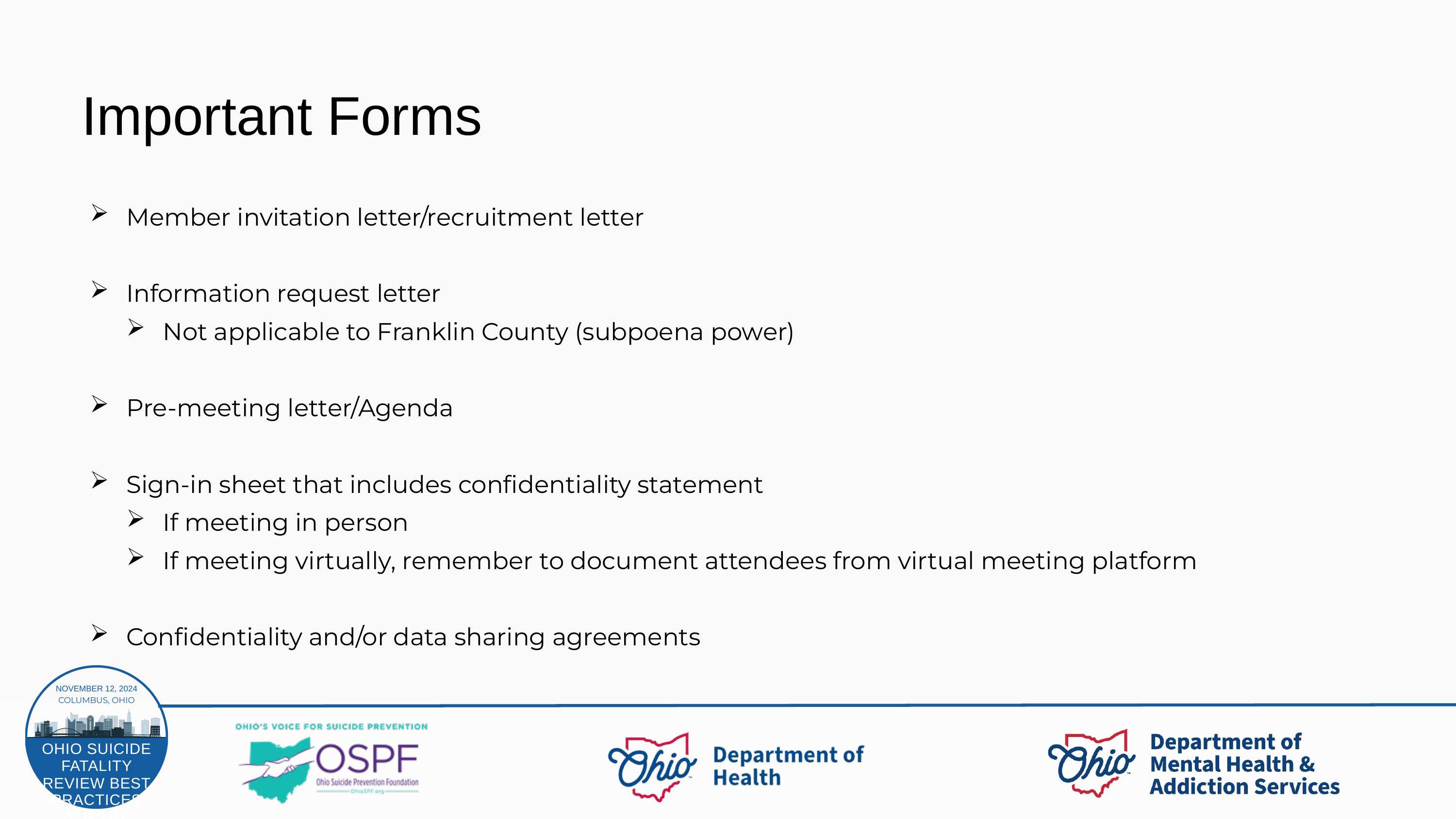

Important Forms
Member invitation letter/recruitment letter

Information request letter
Not applicable to Franklin County (subpoena power)

Pre-meeting letter/Agenda

Sign-in sheet that includes confidentiality statement
If meeting in person
If meeting virtually, remember to document attendees from virtual meeting platform

Confidentiality and/or data sharing agreements

NOVEMBER 12, 2024
COLUMBUS, OHIO

OHIO SUICIDE FATALITY REVIEW BEST PRACTICES SUMMIT